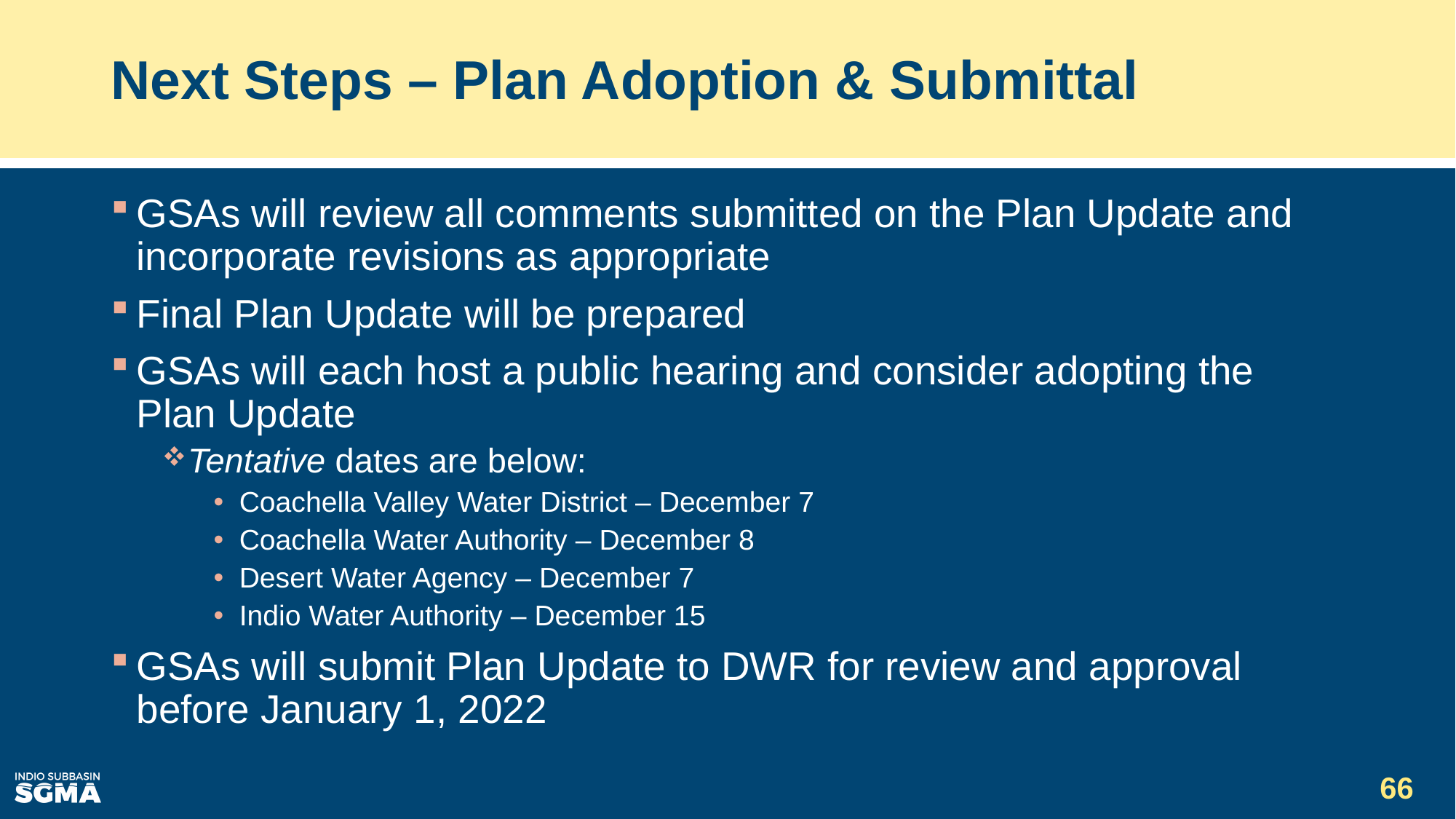

# Next Steps – Plan Adoption & Submittal
GSAs will review all comments submitted on the Plan Update and incorporate revisions as appropriate
Final Plan Update will be prepared
GSAs will each host a public hearing and consider adopting the Plan Update
Tentative dates are below:
Coachella Valley Water District – December 7
Coachella Water Authority – December 8
Desert Water Agency – December 7
Indio Water Authority – December 15
GSAs will submit Plan Update to DWR for review and approval before January 1, 2022
66